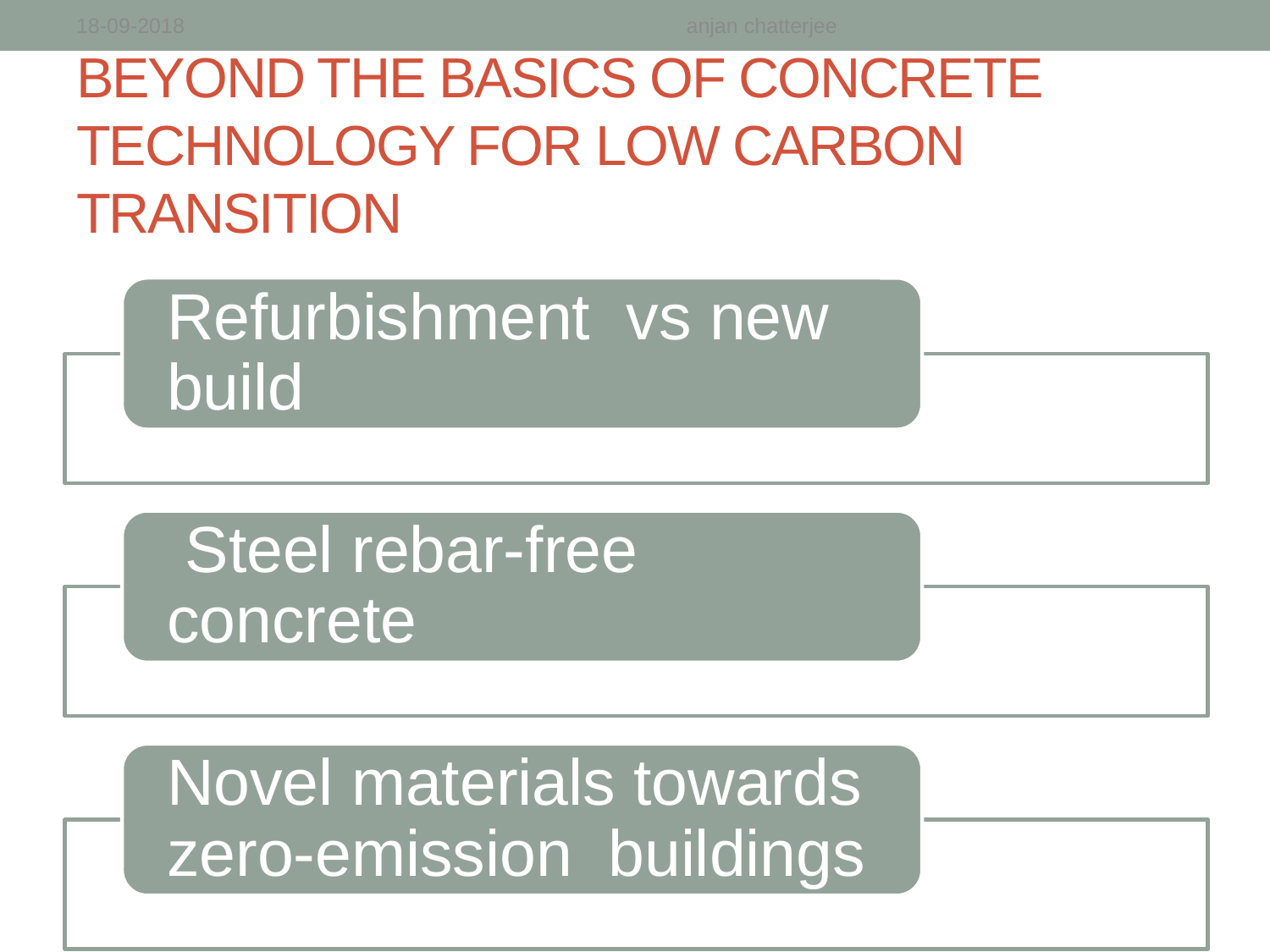

18-09-2018
anjan chatterjee
# BEYOND THE BASICS OF CONCRETE TECHNOLOGY FOR LOW CARBON TRANSITION
Refurbishment  vs new build
 Steel rebar-free concrete
Novel materials towards zero-emission  buildings